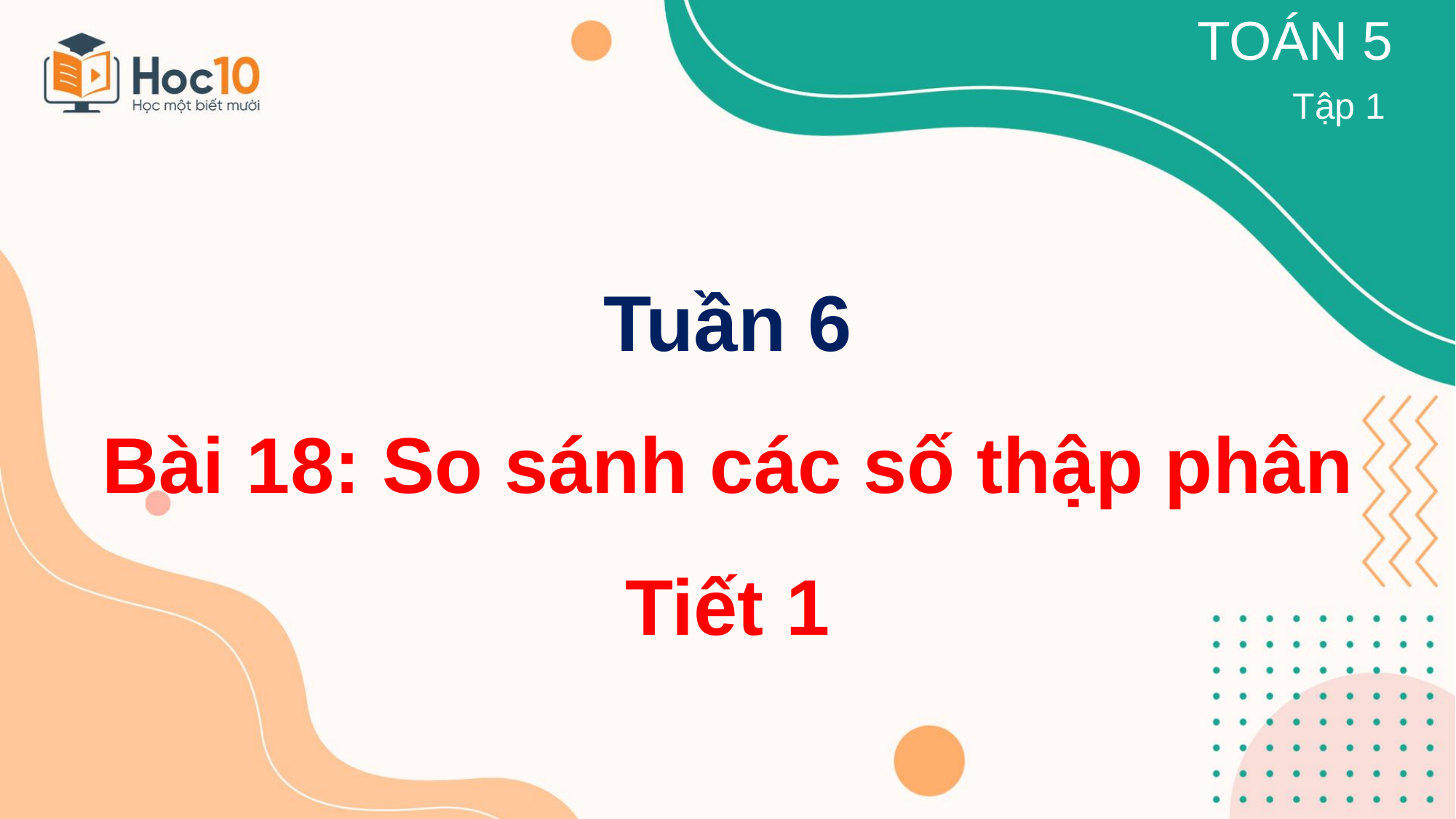

TOÁN 5
Tập 1
Tuần 6
Bài 18: So sánh các số thập phân Tiết 1